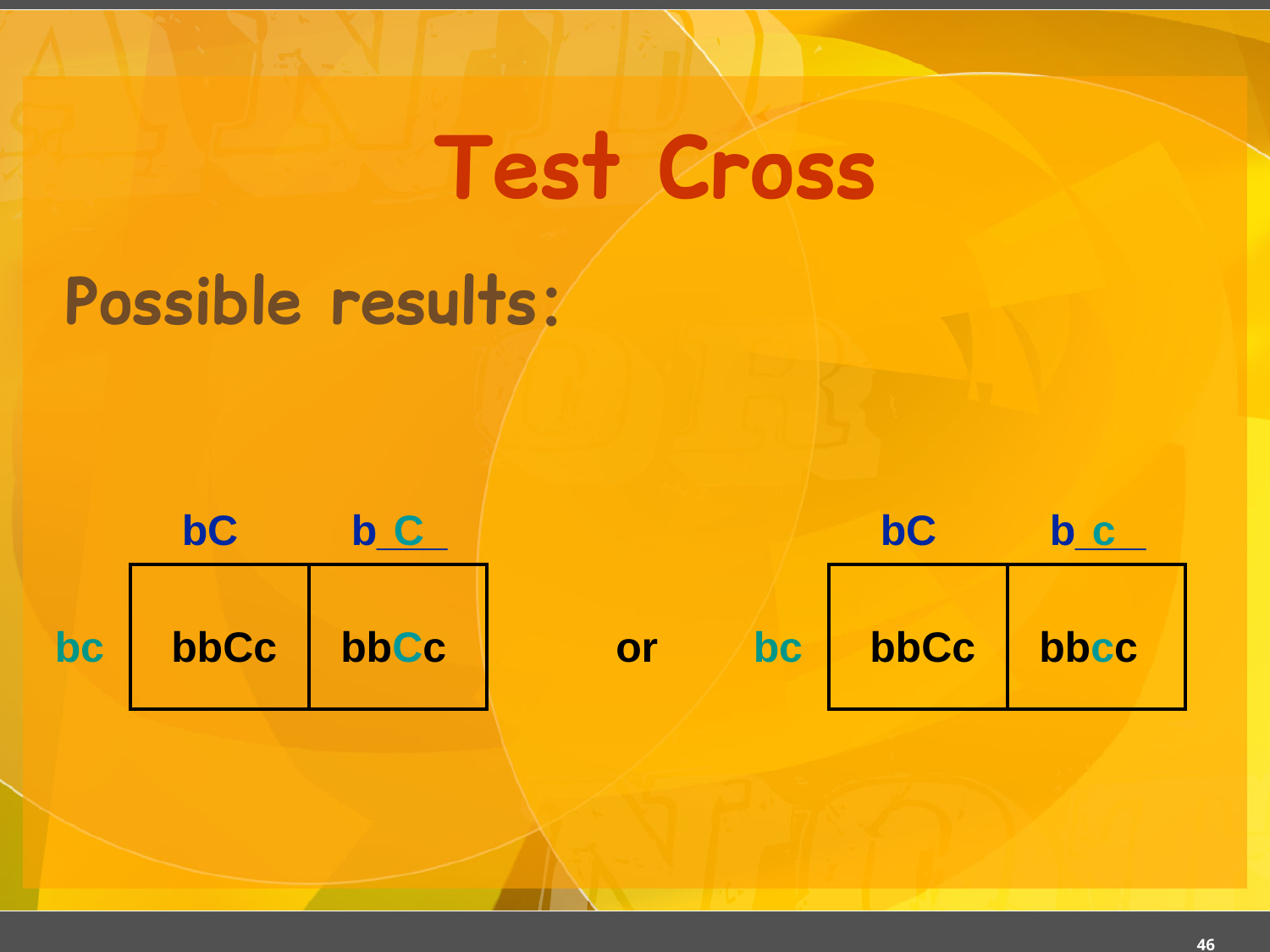

# Test Cross
Possible results:
bC
b___
C

bc
bbCc
bbCc
bC
b___
c

or
bc
bbCc
bbcc
46